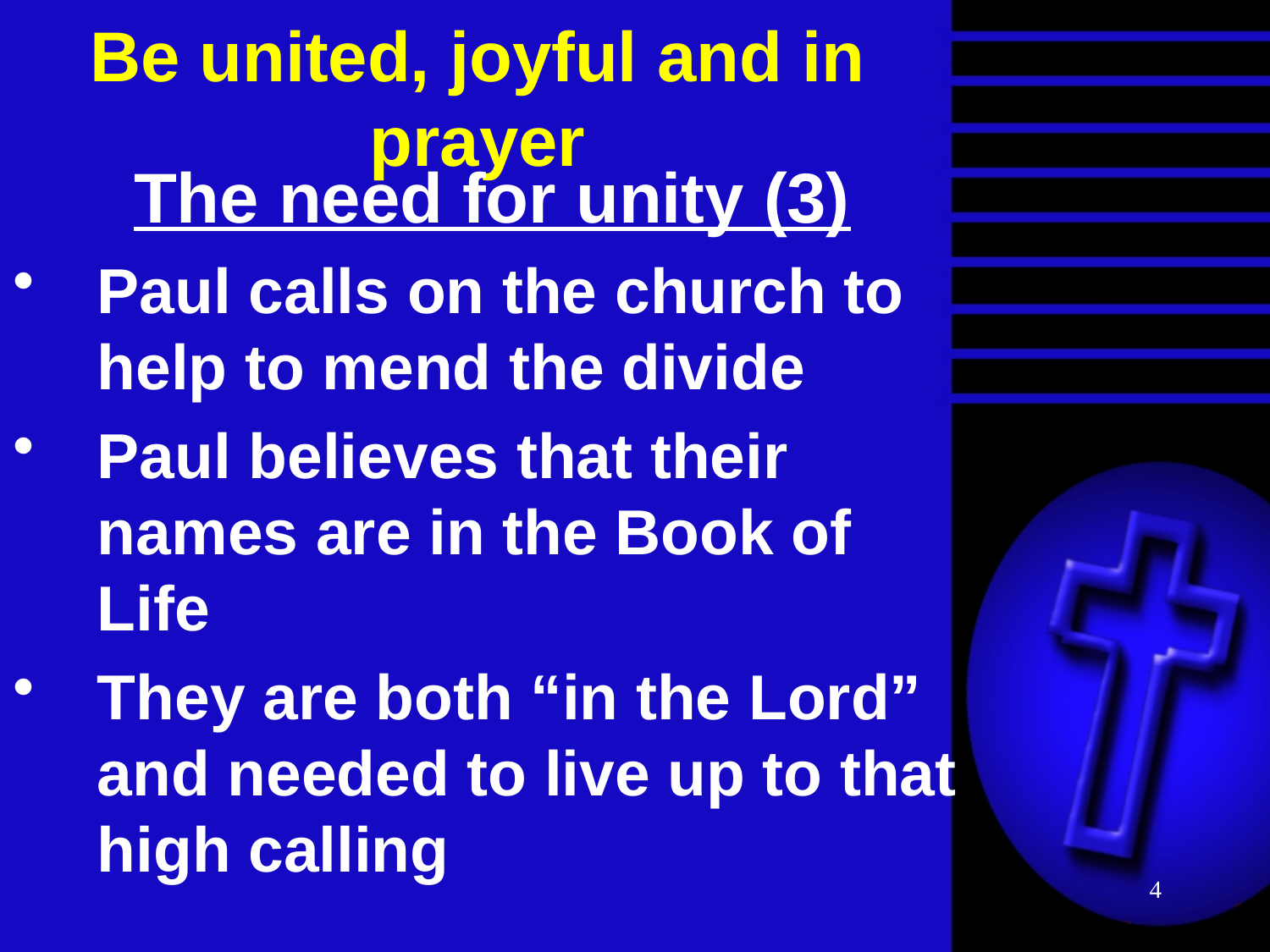

# Be united, joyful and in prayer
The need for unity (3)
Paul calls on the church to help to mend the divide
Paul believes that their names are in the Book of Life
They are both “in the Lord” and needed to live up to that high calling

4